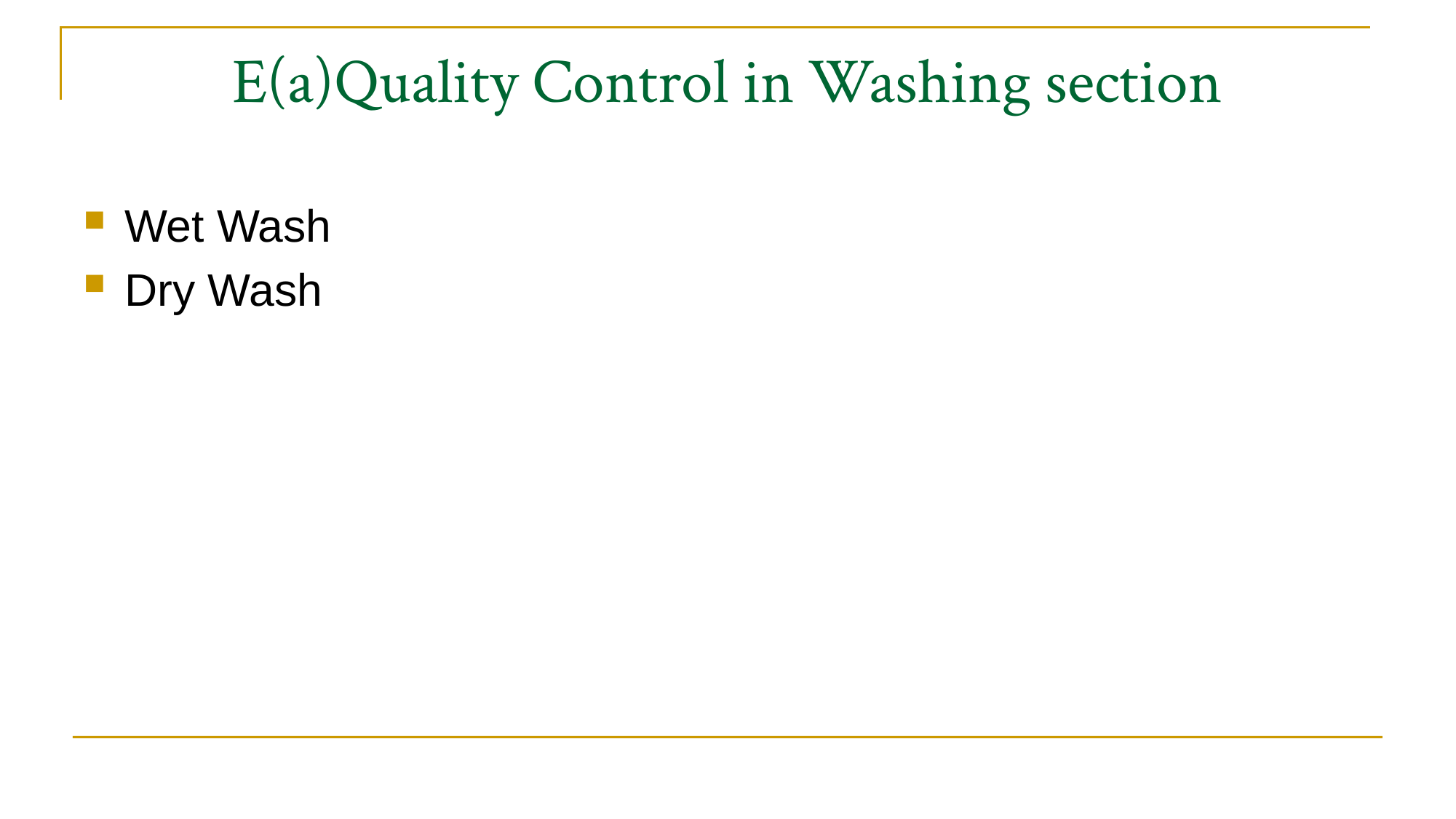

# E(a)Quality Control in Washing section
Wet Wash
Dry Wash